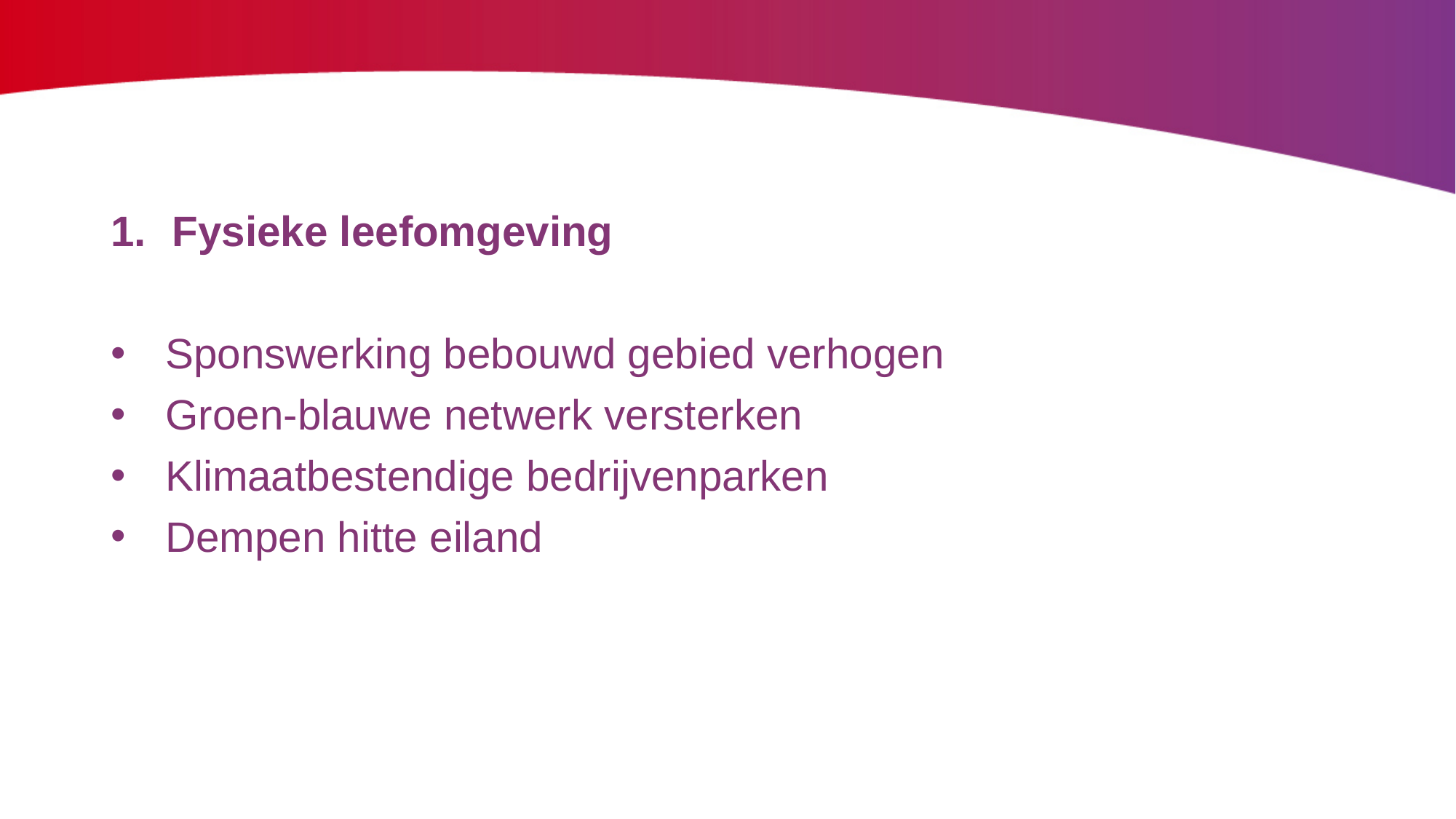

#
Fysieke leefomgeving

Sponswerking bebouwd gebied verhogen
Groen-blauwe netwerk versterken
Klimaatbestendige bedrijvenparken
Dempen hitte eiland